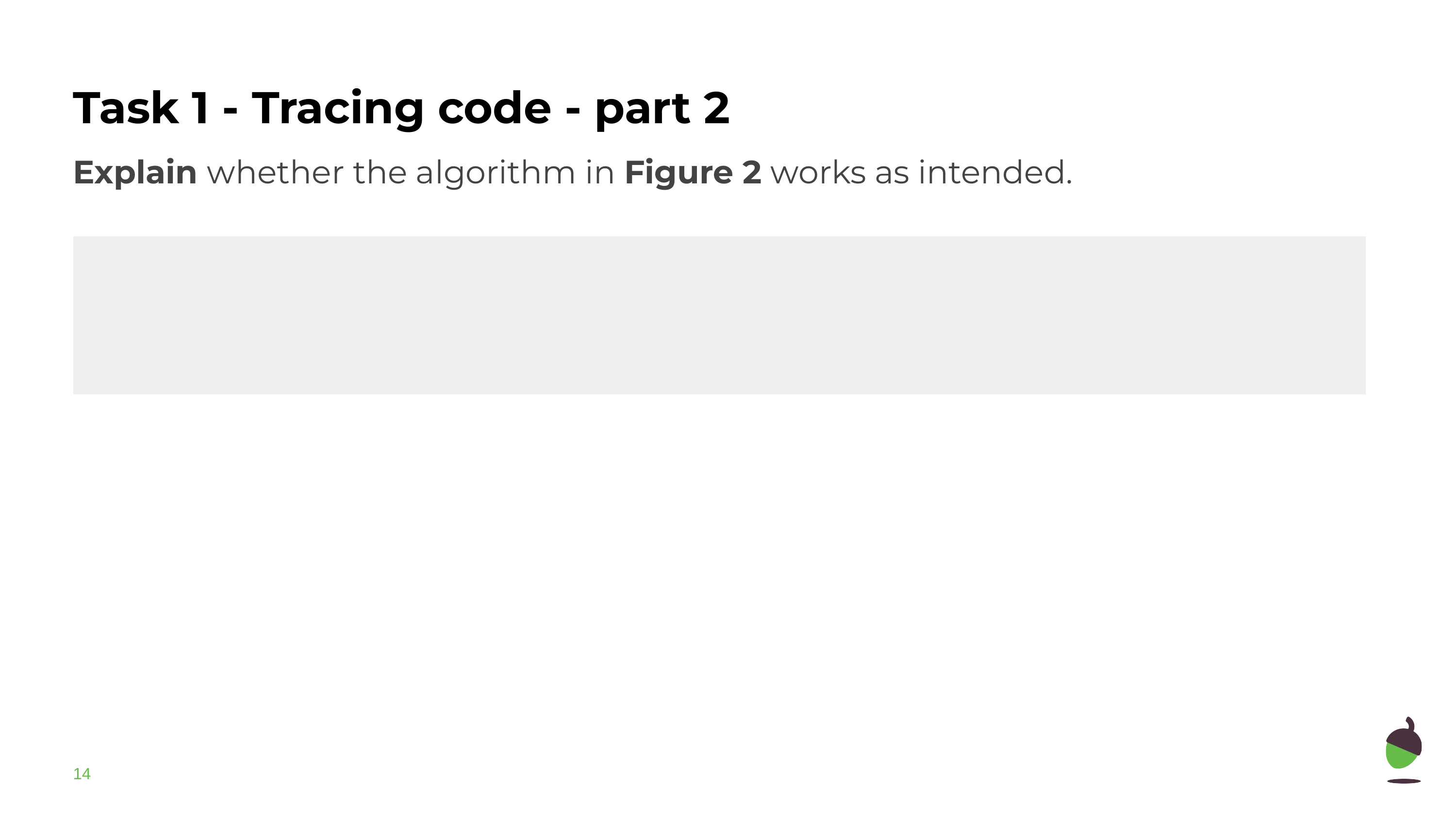

# Task 1 - Tracing code - part 2

Explain whether the algorithm in Figure 2 works as intended.

|  |
| --- |
14